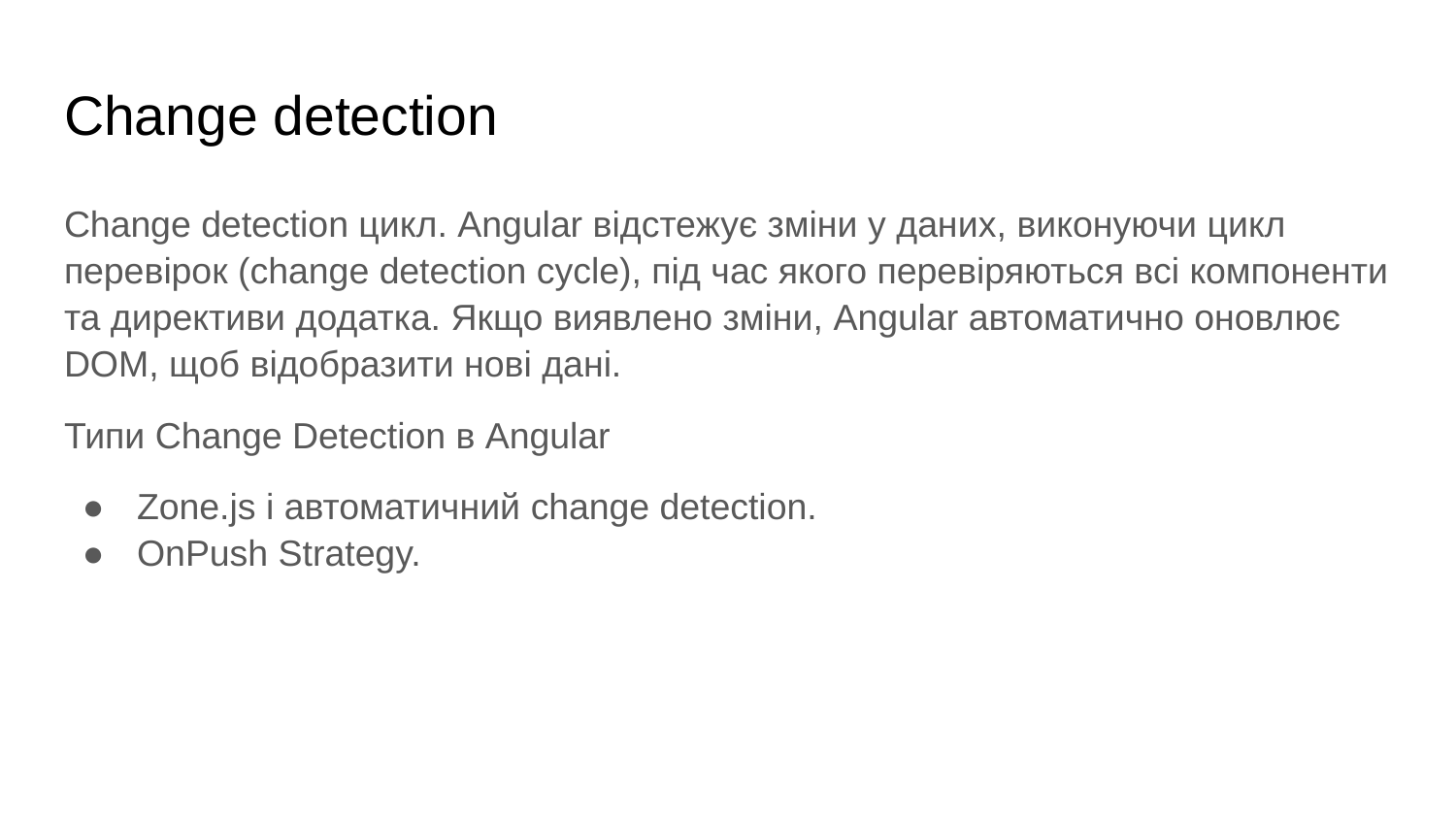

# Change detection
Change detection цикл. Angular відстежує зміни у даних, виконуючи цикл перевірок (change detection cycle), під час якого перевіряються всі компоненти та директиви додатка. Якщо виявлено зміни, Angular автоматично оновлює DOM, щоб відобразити нові дані.
Типи Change Detection в Angular
Zone.js і автоматичний change detection.
OnPush Strategy.